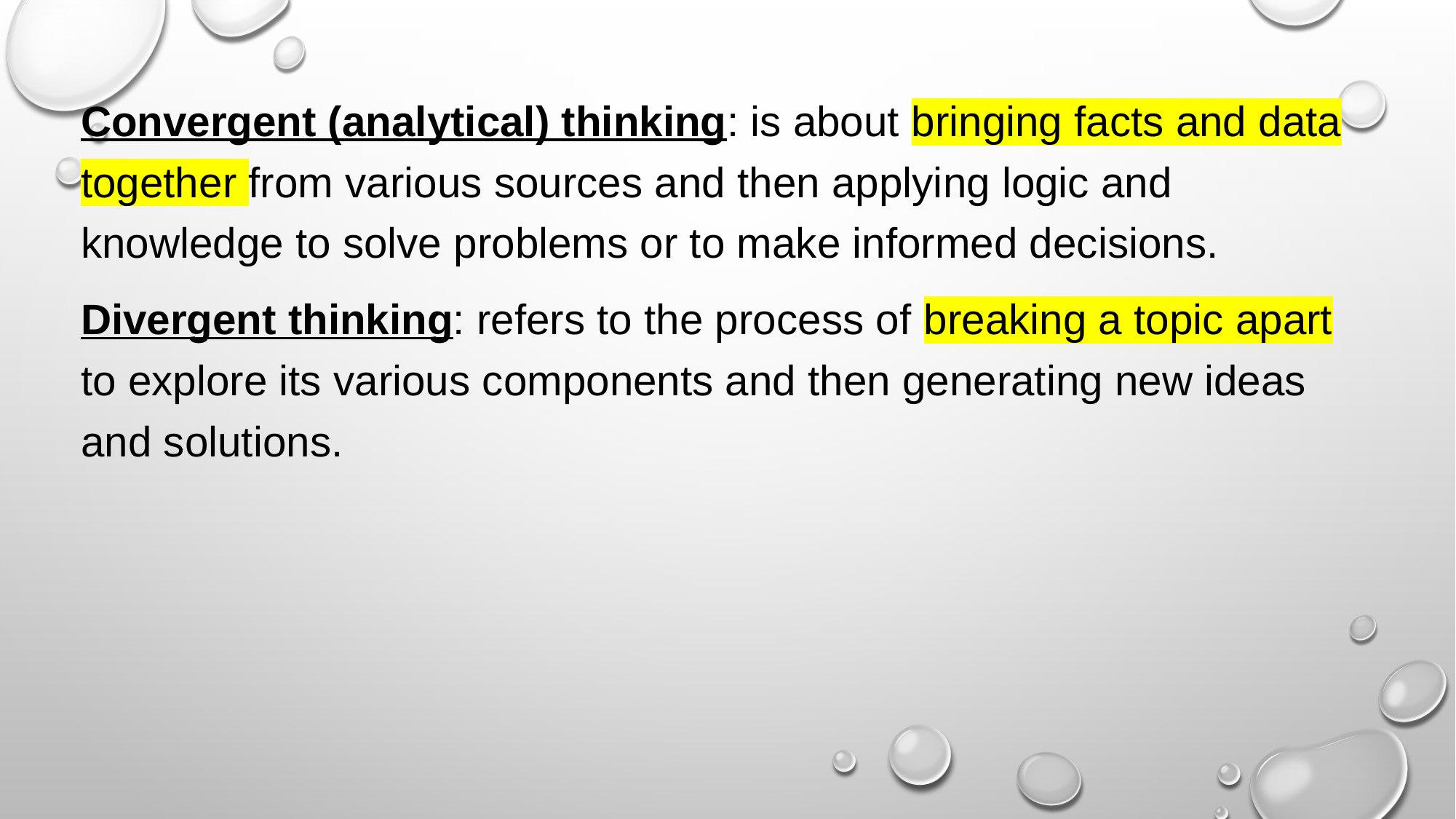

Convergent (analytical) thinking: is about bringing facts and data together from various sources and then applying logic and knowledge to solve problems or to make informed decisions.
Divergent thinking: refers to the process of breaking a topic apart to explore its various components and then generating new ideas and solutions.